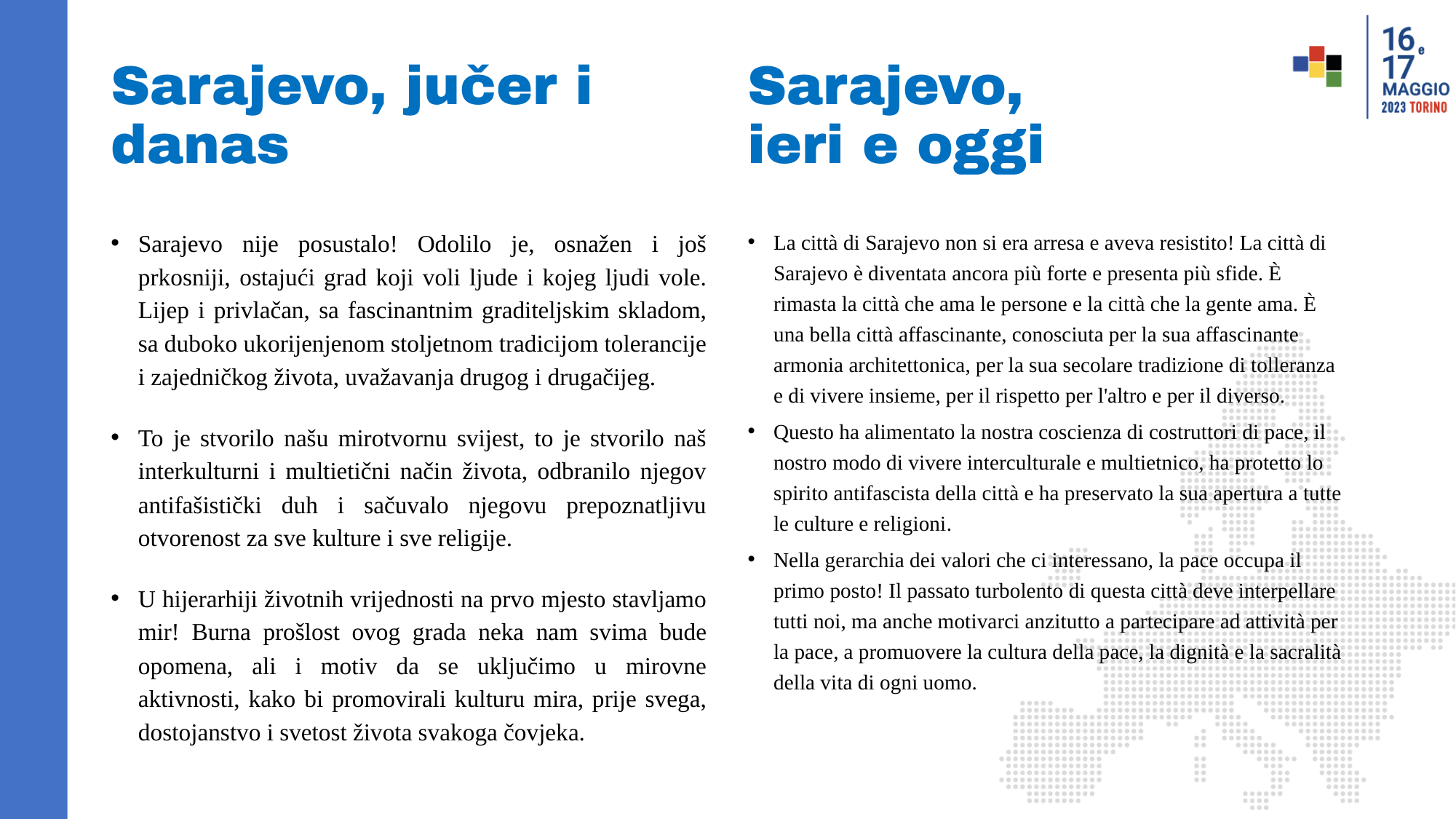

# Sarajevo, jučer i danas
Sarajevo,
ieri e oggi
Sarajevo nije posustalo! Odolilo je, osnažen i još prkosniji, ostajući grad koji voli ljude i kojeg ljudi vole. Lijep i privlačan, sa fascinantnim graditeljskim skladom, sa duboko ukorijenjenom stoljetnom tradicijom tolerancije i zajedničkog života, uvažavanja drugog i drugačijeg.
To je stvorilo našu mirotvornu svijest, to je stvorilo naš interkulturni i multietični način života, odbranilo njegov antifašistički duh i sačuvalo njegovu prepoznatljivu otvorenost za sve kulture i sve religije.
U hijerarhiji životnih vrijednosti na prvo mjesto stavljamo mir! Burna prošlost ovog grada neka nam svima bude opomena, ali i motiv da se uključimo u mirovne aktivnosti, kako bi promovirali kulturu mira, prije svega, dostojanstvo i svetost života svakoga čovjeka.
La città di Sarajevo non si era arresa e aveva resistito! La città di Sarajevo è diventata ancora più forte e presenta più sfide. È rimasta la città che ama le persone e la città che la gente ama. È una bella città affascinante, conosciuta per la sua affascinante armonia architettonica, per la sua secolare tradizione di tolleranza e di vivere insieme, per il rispetto per l'altro e per il diverso.
Questo ha alimentato la nostra coscienza di costruttori di pace, il nostro modo di vivere interculturale e multietnico, ha protetto lo spirito antifascista della città e ha preservato la sua apertura a tutte le culture e religioni.
Nella gerarchia dei valori che ci interessano, la pace occupa il primo posto! Il passato turbolento di questa città deve interpellare tutti noi, ma anche motivarci anzitutto a partecipare ad attività per la pace, a promuovere la cultura della pace, la dignità e la sacralità della vita di ogni uomo.